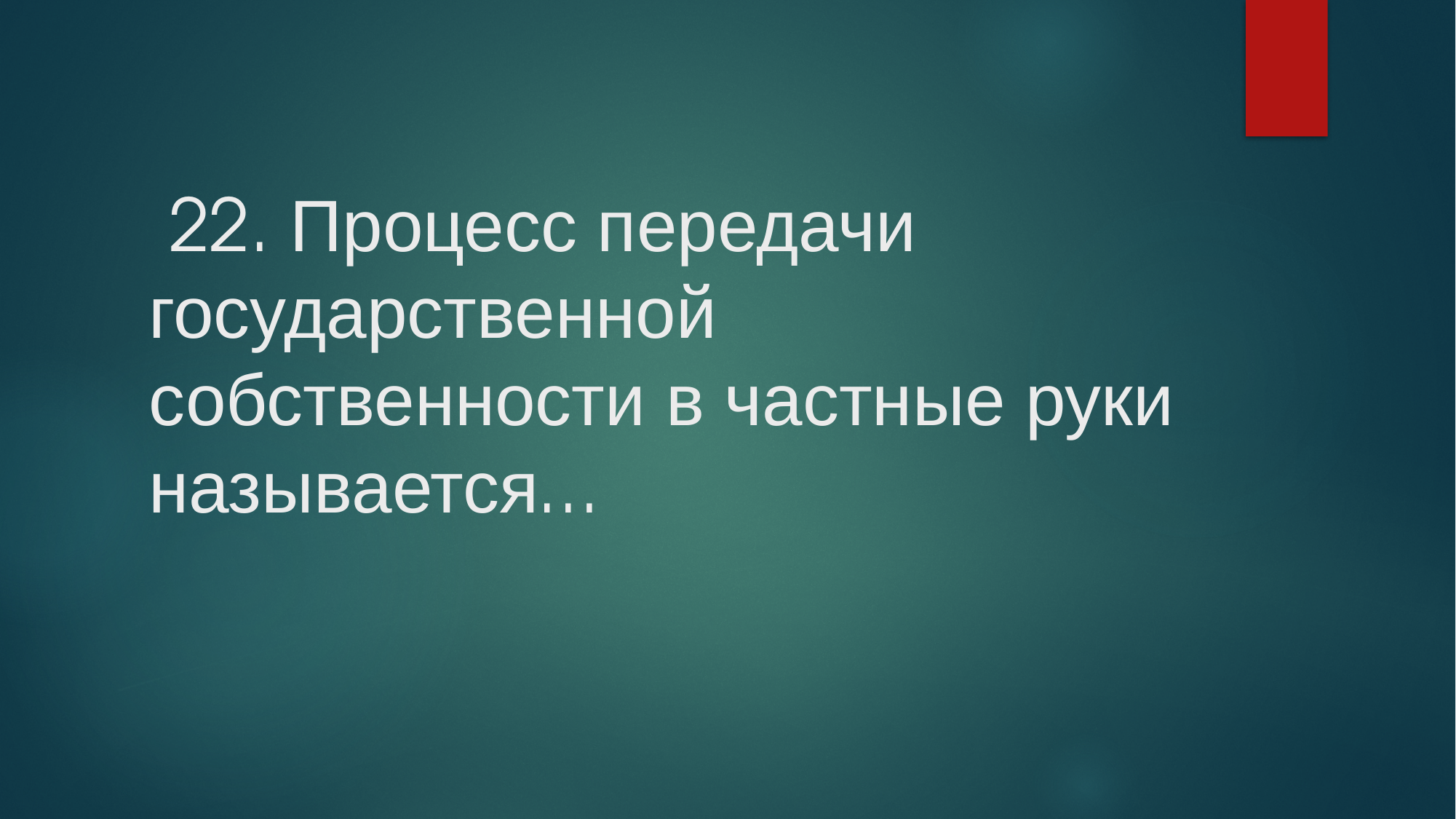

# 22. Процесс передачи государственной собственности в частные руки называется…